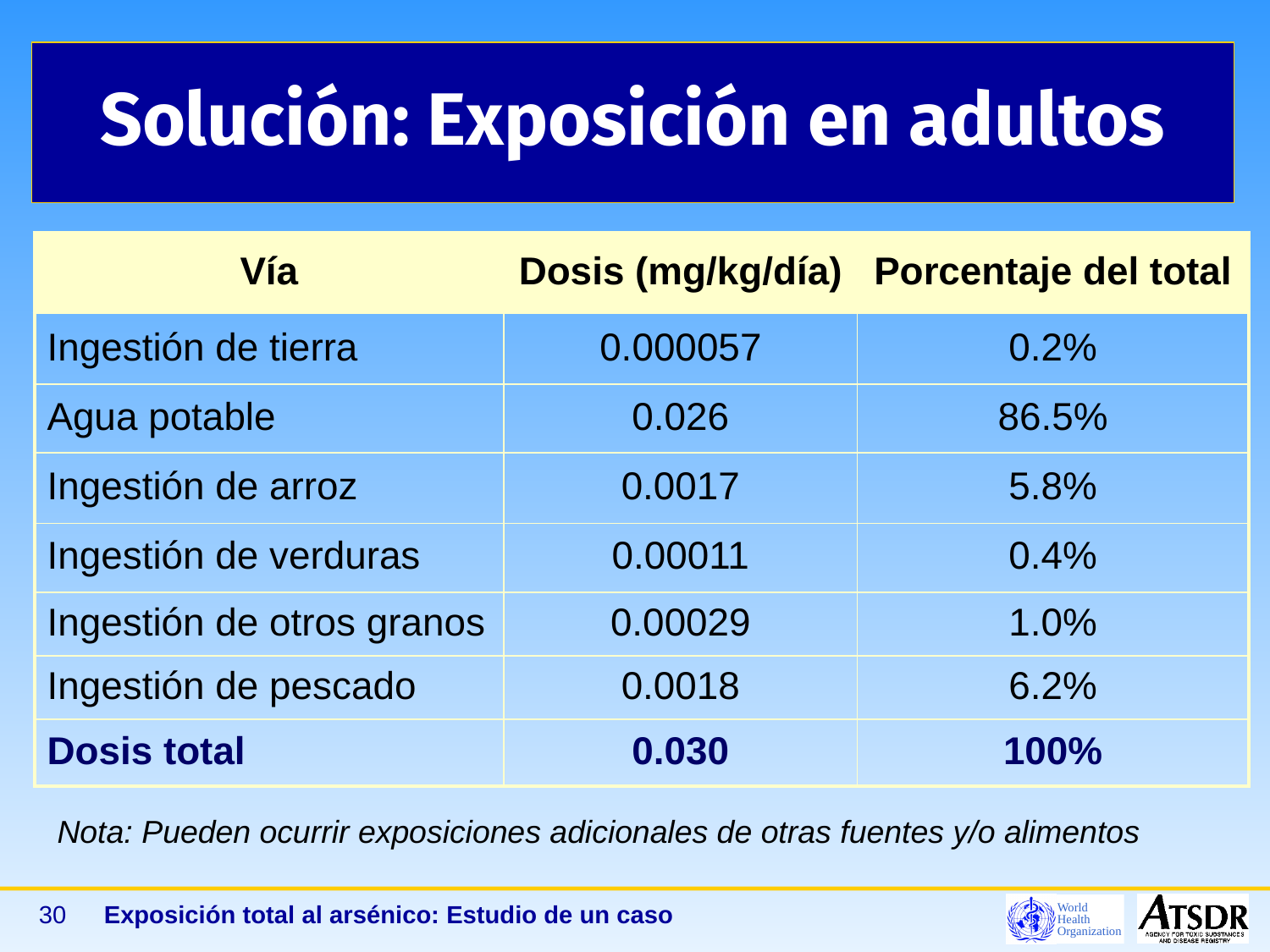

# Solución: Exposición en adultos
| Vía | Dosis (mg/kg/día) | Porcentaje del total |
| --- | --- | --- |
| Ingestión de tierra | 0.000057 | 0.2% |
| Agua potable | 0.026 | 86.5% |
| Ingestión de arroz | 0.0017 | 5.8% |
| Ingestión de verduras | 0.00011 | 0.4% |
| Ingestión de otros granos | 0.00029 | 1.0% |
| Ingestión de pescado | 0.0018 | 6.2% |
| Dosis total | 0.030 | 100% |
Nota: Pueden ocurrir exposiciones adicionales de otras fuentes y/o alimentos
30
Exposición total al arsénico: Estudio de un caso